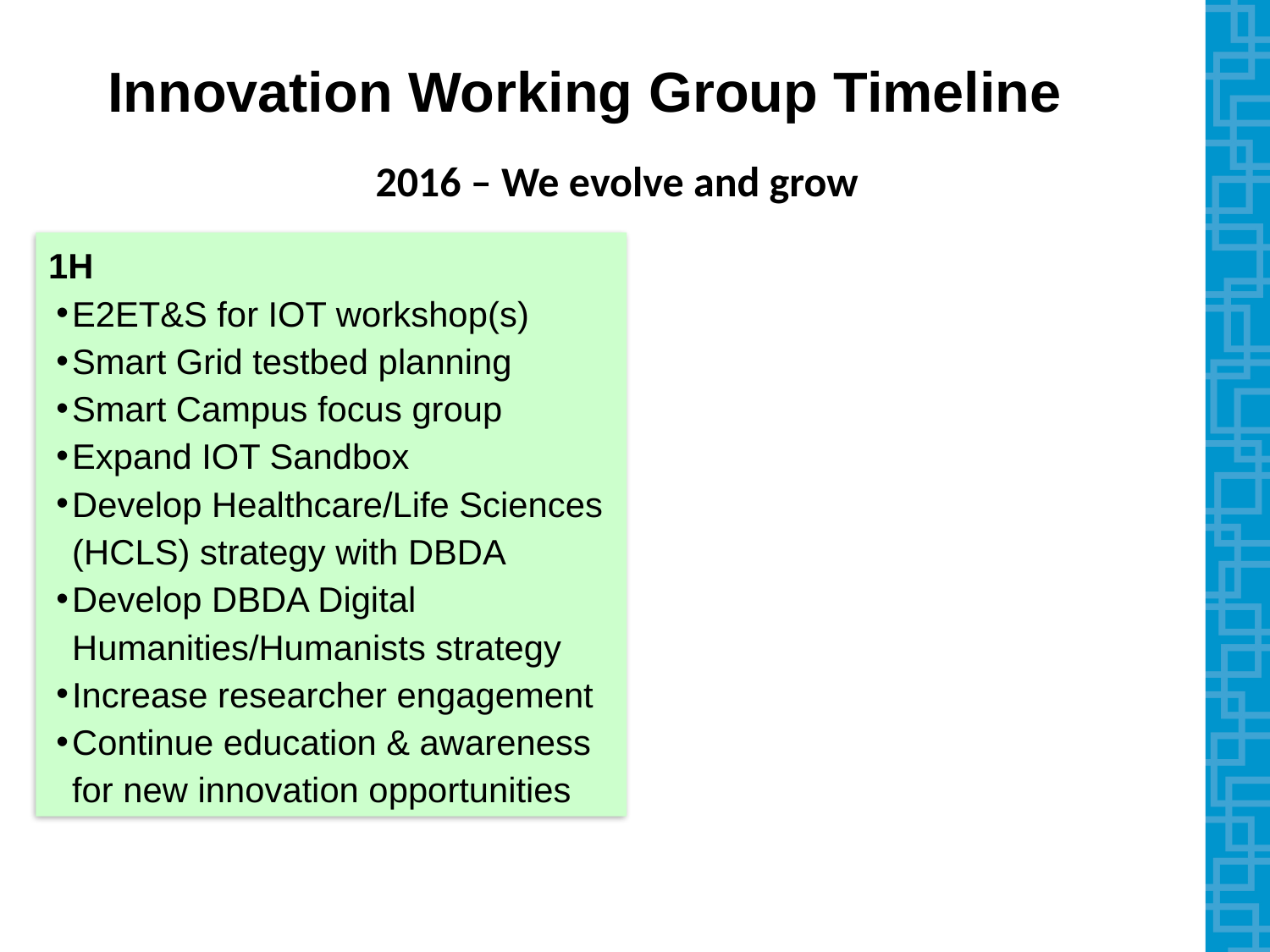

# Innovation Working Group Timeline
2016 – We evolve and grow
1H
E2ET&S for IOT workshop(s)
Smart Grid testbed planning
Smart Campus focus group
Expand IOT Sandbox
Develop Healthcare/Life Sciences (HCLS) strategy with DBDA
Develop DBDA Digital Humanities/Humanists strategy
Increase researcher engagement
Continue education & awareness for new innovation opportunities